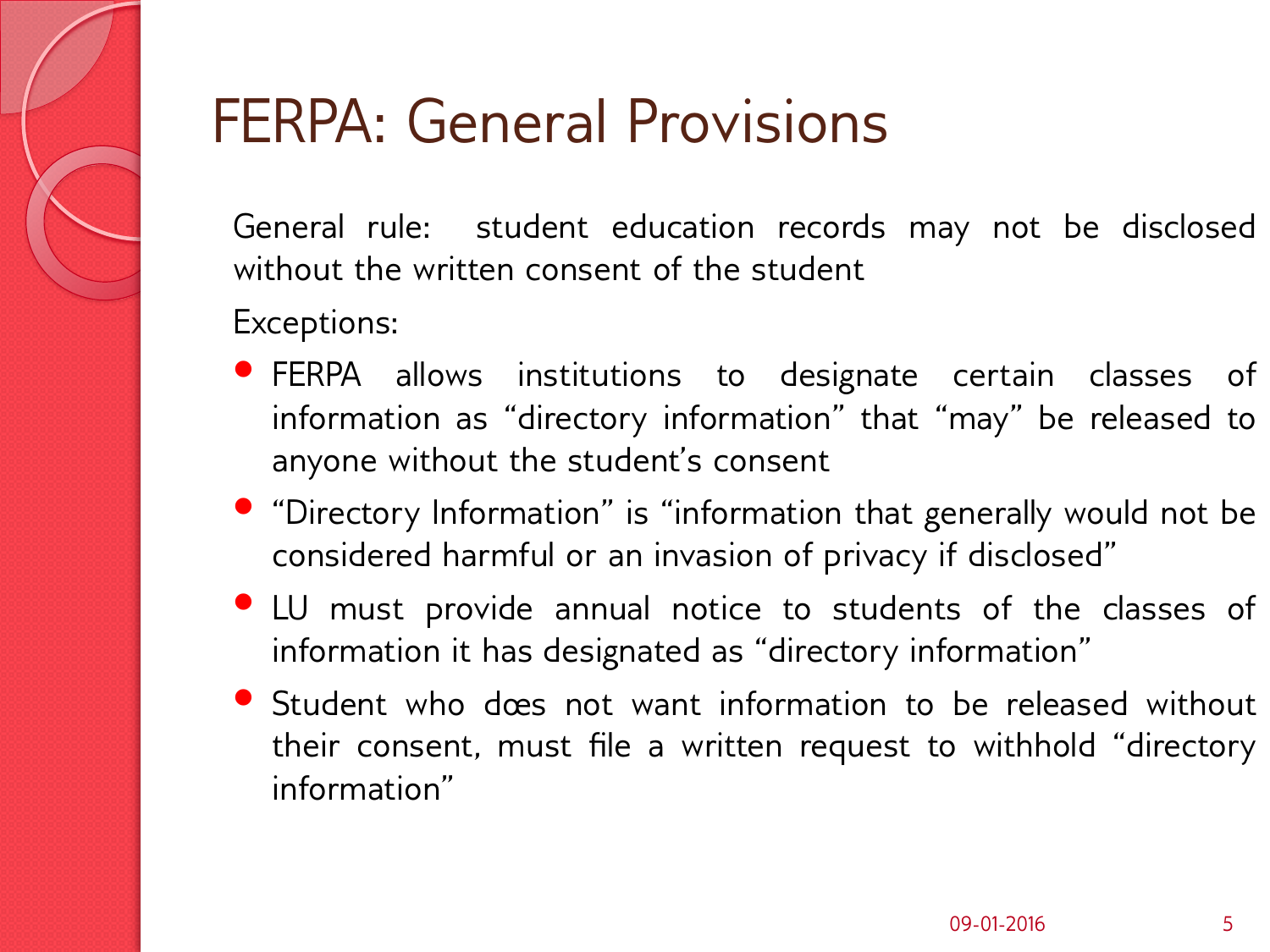

# FERPA: General Provisions
General rule:  student education records may not be disclosed without the written consent of the student
Exceptions:
FERPA allows institutions to designate certain classes of information as “directory information” that “may” be released to anyone without the student’s consent
“Directory Information” is “information that generally would not be considered harmful or an invasion of privacy if disclosed”
LU must provide annual notice to students of the classes of information it has designated as “directory information”
Student who does not want information to be released without their consent, must file a written request to withhold “directory information”

09-01-2016
5